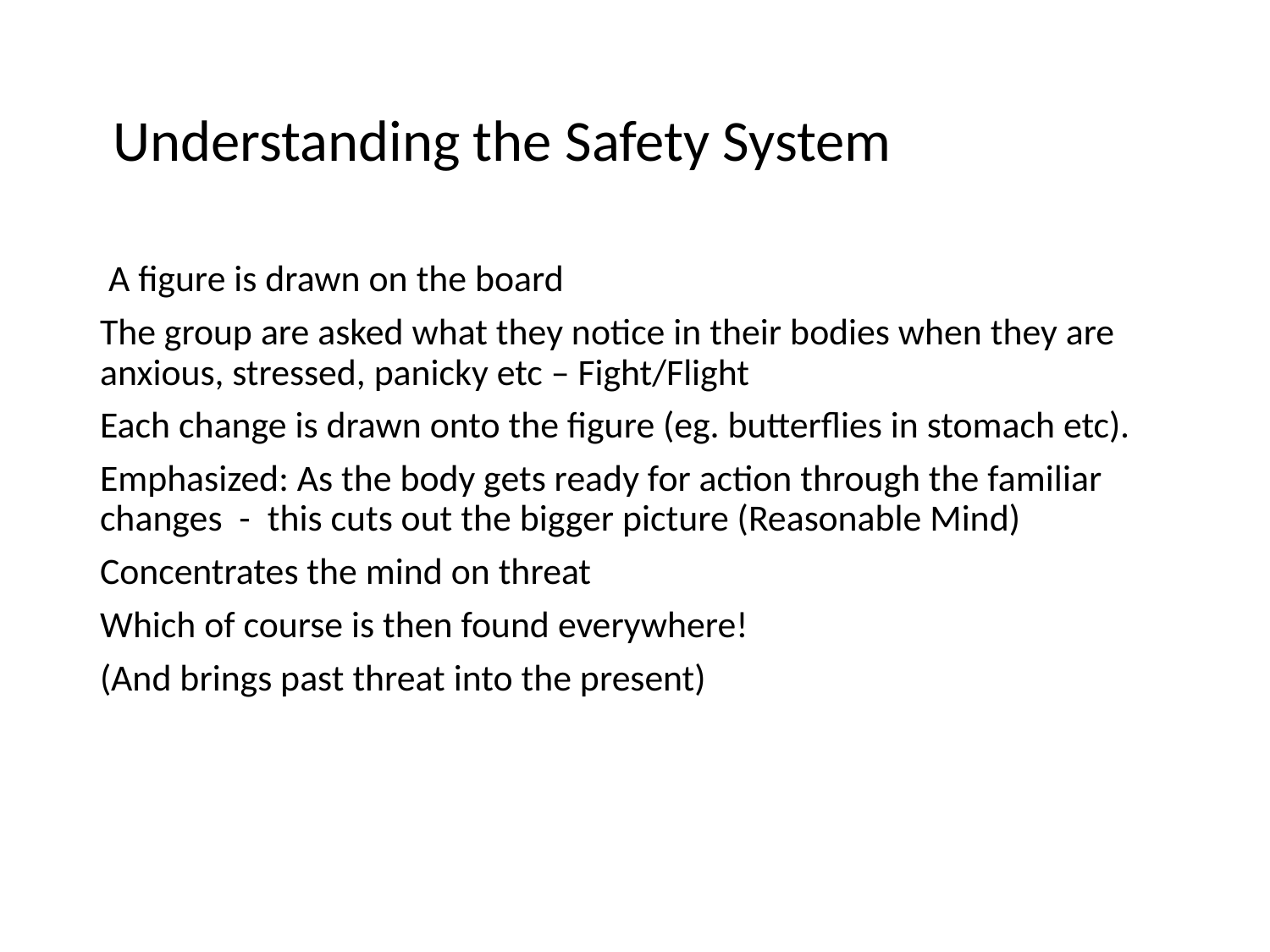

# Understanding the Safety System
 A figure is drawn on the board
The group are asked what they notice in their bodies when they are anxious, stressed, panicky etc – Fight/Flight
Each change is drawn onto the figure (eg. butterflies in stomach etc).
Emphasized: As the body gets ready for action through the familiar changes  -  this cuts out the bigger picture (Reasonable Mind)
Concentrates the mind on threat
Which of course is then found everywhere!
(And brings past threat into the present)